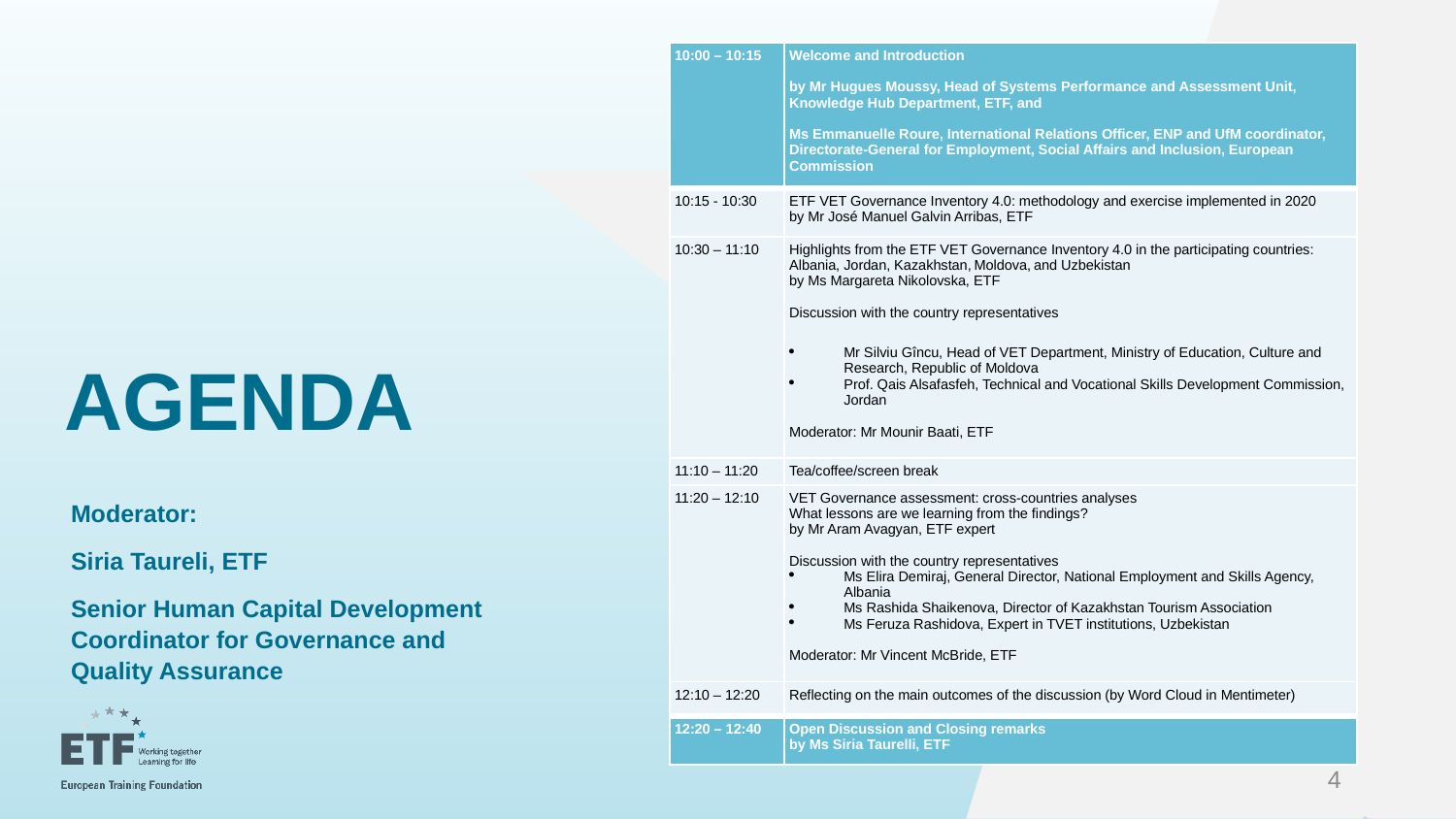

| 10:00 – 10:15 | Welcome and Introduction   by Mr Hugues Moussy, Head of Systems Performance and Assessment Unit, Knowledge Hub Department, ETF, and Ms Emmanuelle Roure, International Relations Officer, ENP and UfM coordinator, Directorate-General for Employment, Social Affairs and Inclusion, European Commission |
| --- | --- |
| 10:15 - 10:30 | ETF VET Governance Inventory 4.0: methodology and exercise implemented in 2020 by Mr José Manuel Galvin Arribas, ETF |
| 10:30 – 11:10 | Highlights from the ETF VET Governance Inventory 4.0 in the participating countries: Albania, Jordan, Kazakhstan, Moldova, and Uzbekistan by Ms Margareta Nikolovska, ETF   Discussion with the country representatives Mr Silviu Gîncu, Head of VET Department, Ministry of Education, Culture and Research, Republic of Moldova Prof. Qais Alsafasfeh, Technical and Vocational Skills Development Commission, Jordan   Moderator: Mr Mounir Baati, ETF |
| 11:10 – 11:20 | Tea/coffee/screen break |
| 11:20 – 12:10 | VET Governance assessment: cross-countries analyses What lessons are we learning from the findings? by Mr Aram Avagyan, ETF expert Discussion with the country representatives Ms Elira Demiraj, General Director, National Employment and Skills Agency, Albania Ms Rashida Shaikenova, Director of Kazakhstan Tourism Association Ms Feruza Rashidova, Expert in TVET institutions, Uzbekistan   Moderator: Mr Vincent McBride, ETF |
| 12:10 – 12:20 | Reflecting on the main outcomes of the discussion (by Word Cloud in Mentimeter) |
| 12:20 – 12:40 | Open Discussion and Closing remarks by Ms Siria Taurelli, ETF |

AGENDA
Moderator:
Siria Taureli, ETF
Senior Human Capital Development  Coordinator for Governance and Quality Assurance
4